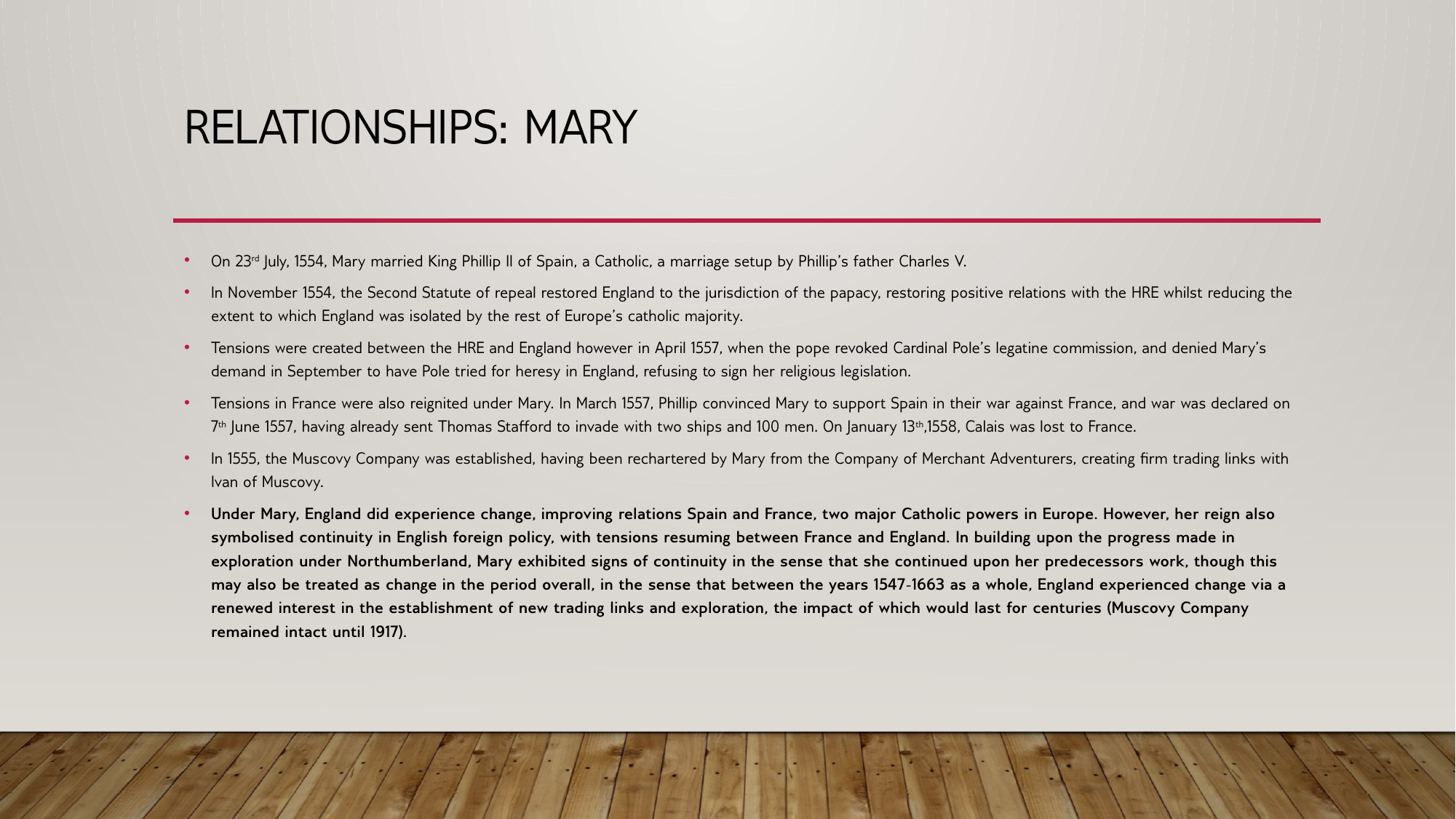

# Relationships: Mary
On 23rd July, 1554, Mary married King Phillip II of Spain, a Catholic, a marriage setup by Phillip’s father Charles V.
In November 1554, the Second Statute of repeal restored England to the jurisdiction of the papacy, restoring positive relations with the HRE whilst reducing the extent to which England was isolated by the rest of Europe’s catholic majority.
Tensions were created between the HRE and England however in April 1557, when the pope revoked Cardinal Pole’s legatine commission, and denied Mary’s demand in September to have Pole tried for heresy in England, refusing to sign her religious legislation.
Tensions in France were also reignited under Mary. In March 1557, Phillip convinced Mary to support Spain in their war against France, and war was declared on 7th June 1557, having already sent Thomas Stafford to invade with two ships and 100 men. On January 13th,1558, Calais was lost to France.
In 1555, the Muscovy Company was established, having been rechartered by Mary from the Company of Merchant Adventurers, creating firm trading links with Ivan of Muscovy.
Under Mary, England did experience change, improving relations Spain and France, two major Catholic powers in Europe. However, her reign also symbolised continuity in English foreign policy, with tensions resuming between France and England. In building upon the progress made in exploration under Northumberland, Mary exhibited signs of continuity in the sense that she continued upon her predecessors work, though this may also be treated as change in the period overall, in the sense that between the years 1547-1663 as a whole, England experienced change via a renewed interest in the establishment of new trading links and exploration, the impact of which would last for centuries (Muscovy Company remained intact until 1917).